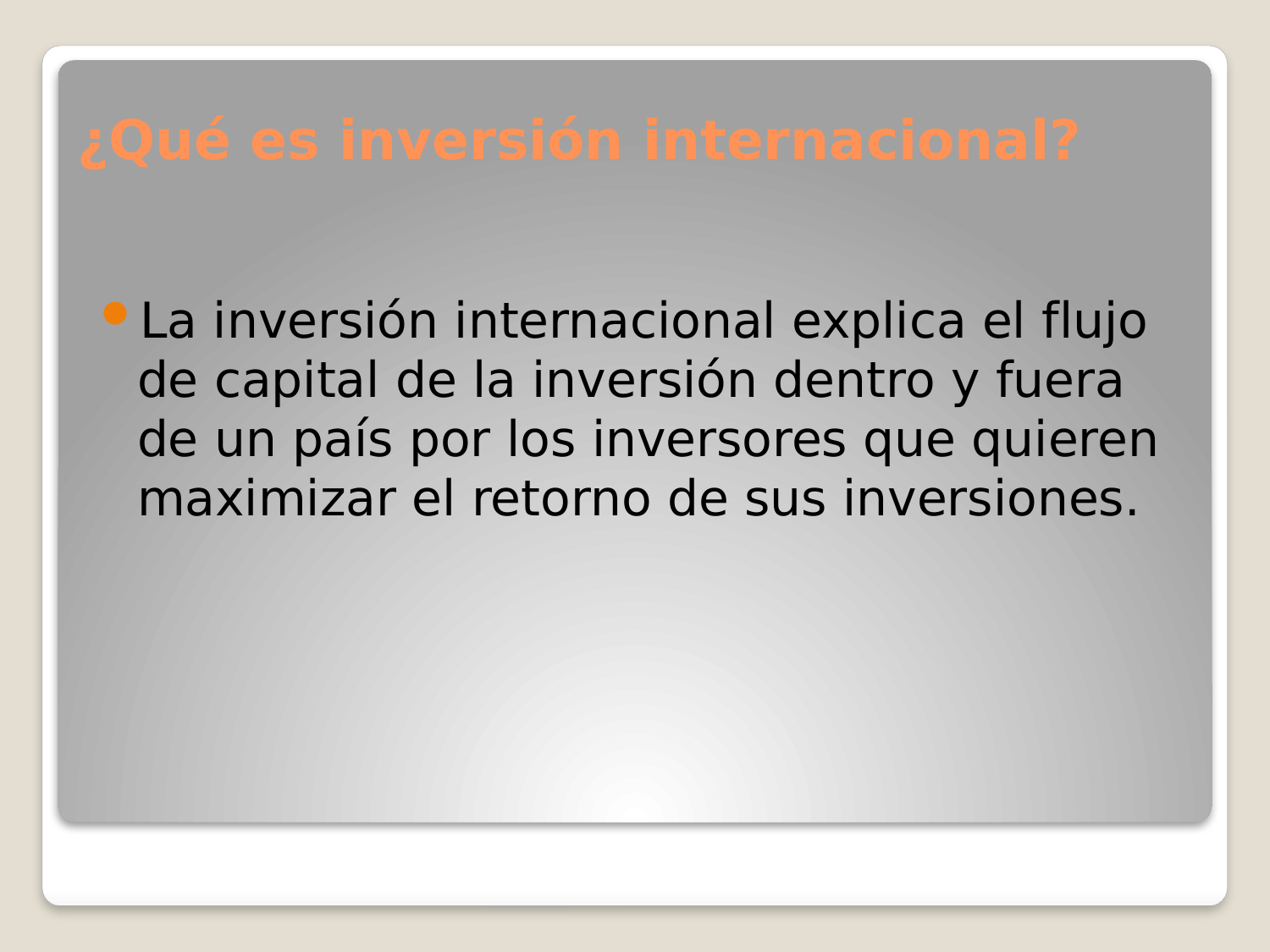

# ¿Qué es inversión internacional?
La inversión internacional explica el flujo de capital de la inversión dentro y fuera de un país por los inversores que quieren maximizar el retorno de sus inversiones.